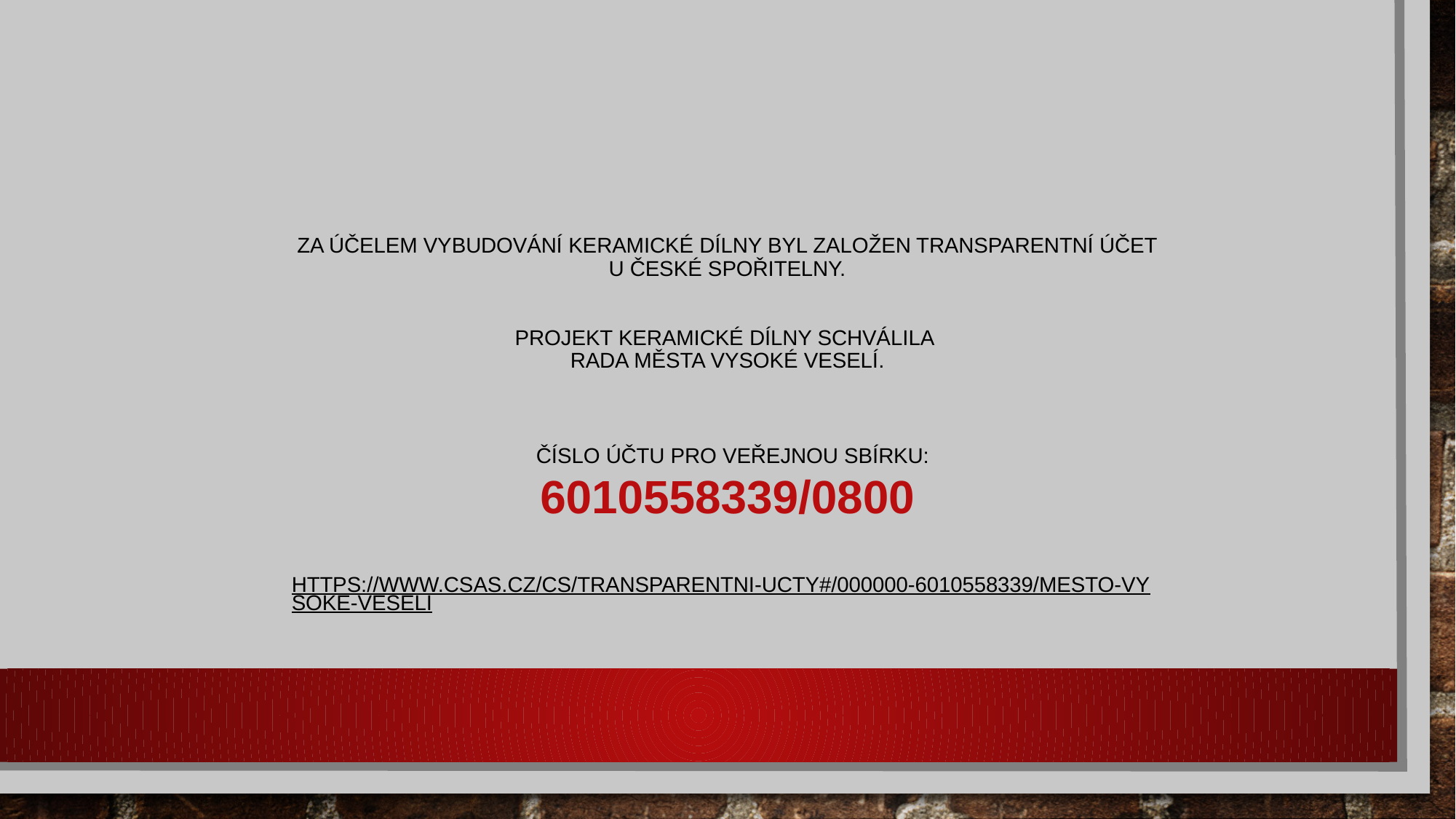

# Za účelem vybudování keramické dílny byl založen transparentní účet u české spořitelny. projekt keramické dílny schválila rada města Vysoké Veselí. ČÍSLO ÚČTU PRO VEŘEJNOU SBÍRKU: 6010558339/0800 https://www.csas.cz/cs/transparentni-ucty#/000000-6010558339/Mesto-Vysoke-Veseli